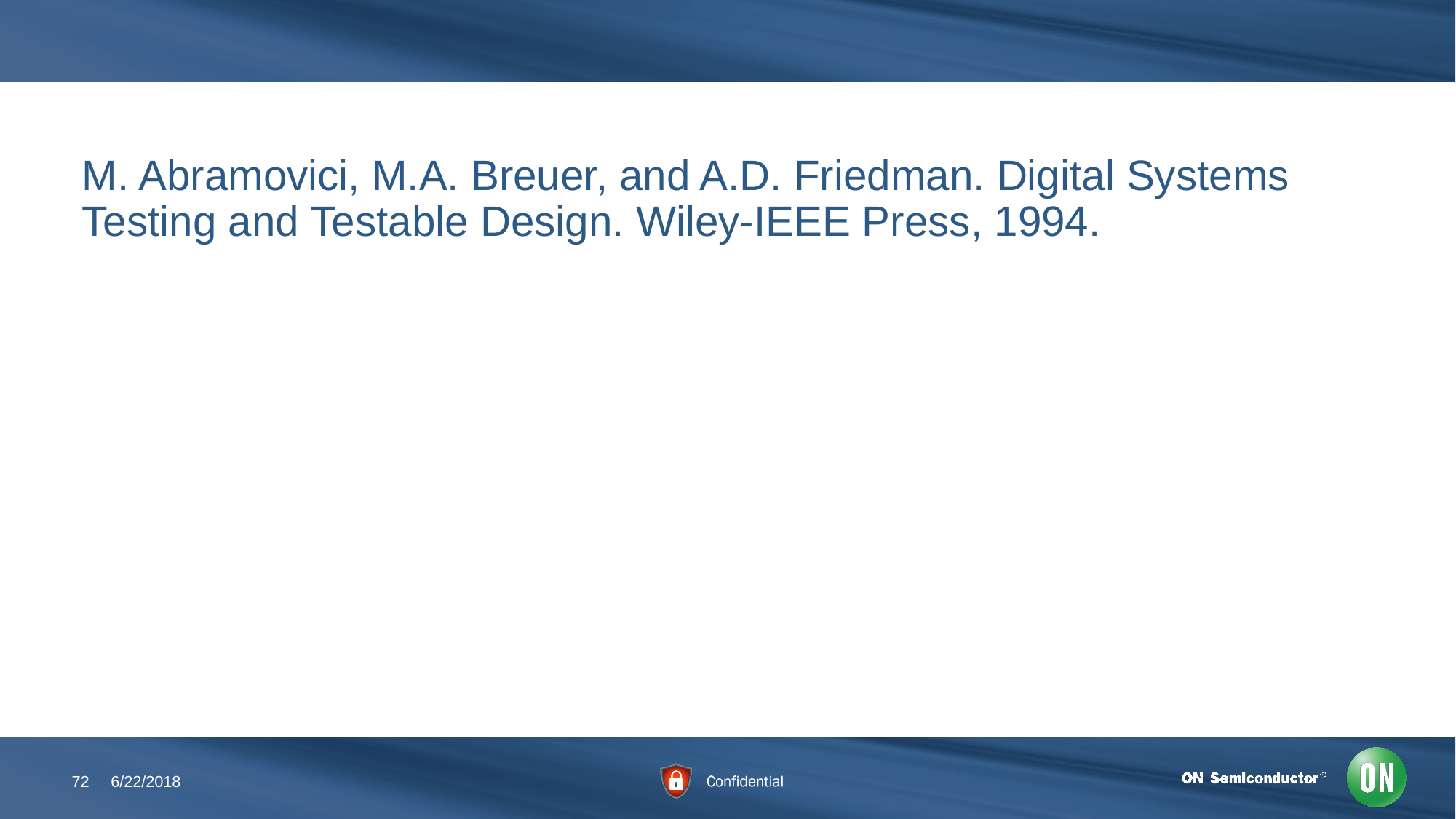

#
M. Abramovici, M.A. Breuer, and A.D. Friedman. Digital Systems Testing and Testable Design. Wiley-IEEE Press, 1994.
72
6/22/2018